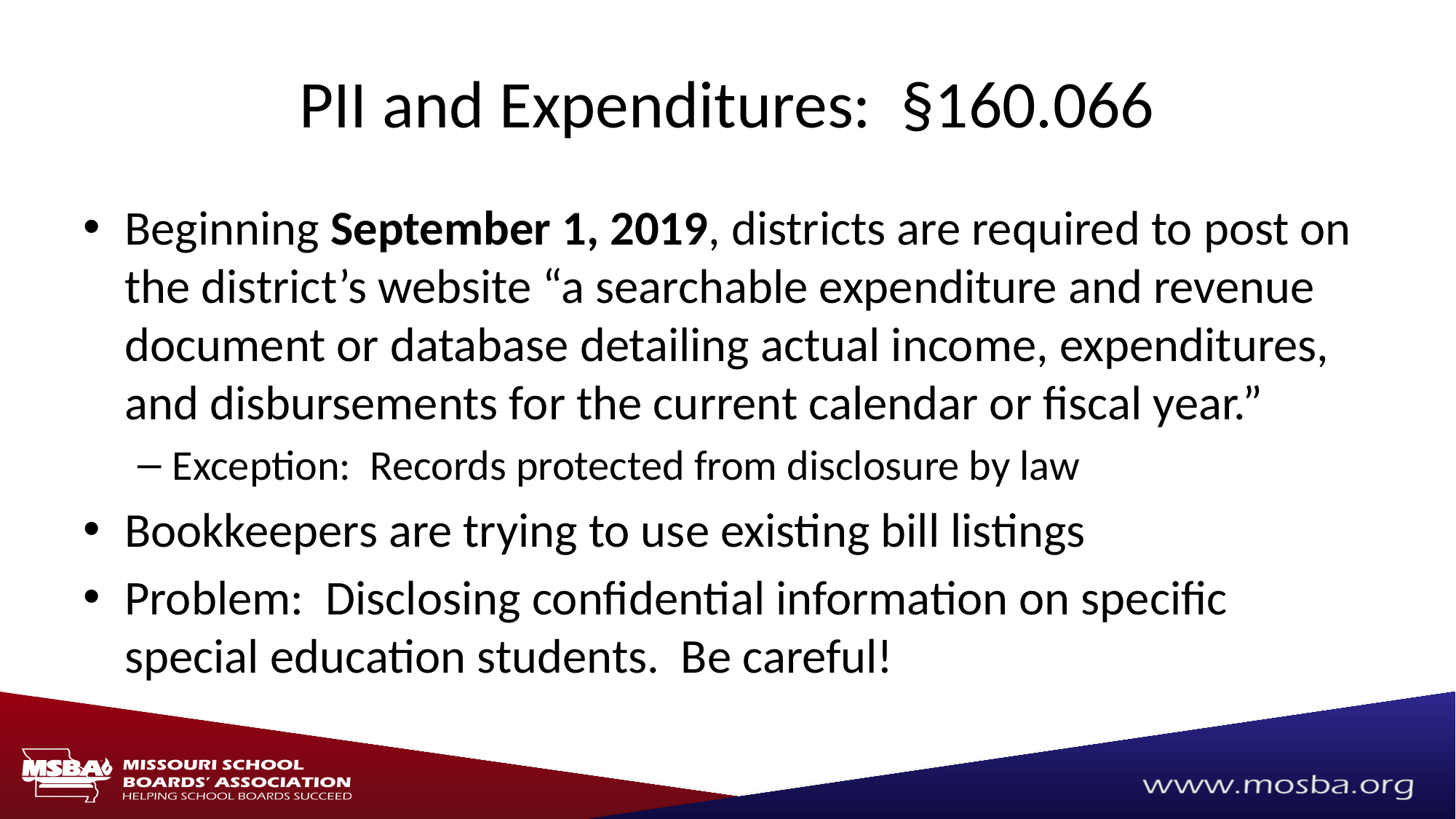

# PII and Expenditures:  §160.066
Beginning September 1, 2019, districts are required to post on the district’s website “a searchable expenditure and revenue document or database detailing actual income, expenditures, and disbursements for the current calendar or fiscal year.”
Exception:  Records protected from disclosure by law
Bookkeepers are trying to use existing bill listings
Problem:  Disclosing confidential information on specific special education students.  Be careful!